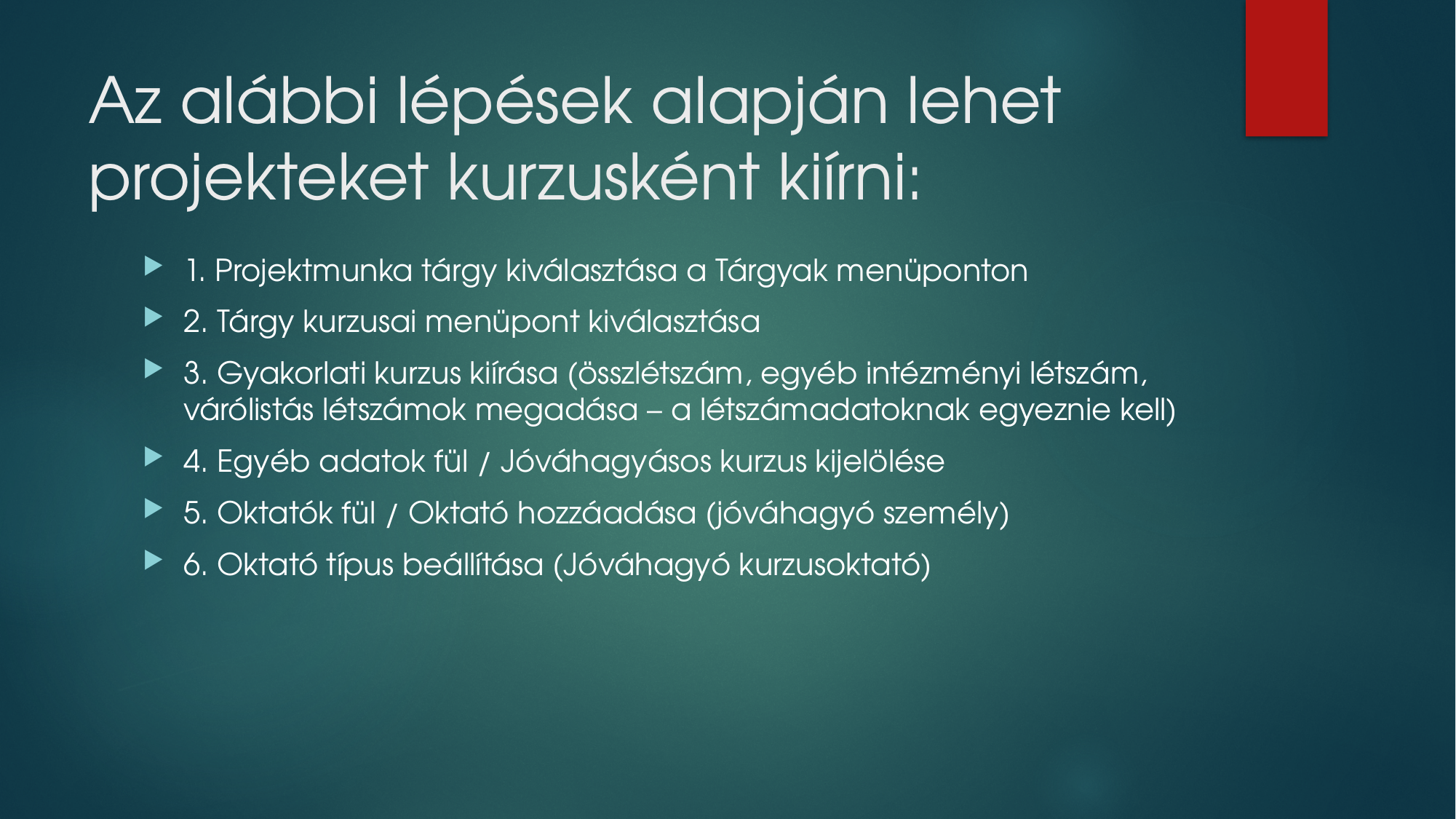

# Az alábbi lépések alapján lehet projekteket kurzusként kiírni:
1. Projektmunka tárgy kiválasztása a Tárgyak menüponton
2. Tárgy kurzusai menüpont kiválasztása
3. Gyakorlati kurzus kiírása (összlétszám, egyéb intézményi létszám, várólistás létszámok megadása – a létszámadatoknak egyeznie kell)
4. Egyéb adatok fül / Jóváhagyásos kurzus kijelölése
5. Oktatók fül / Oktató hozzáadása (jóváhagyó személy)
6. Oktató típus beállítása (Jóváhagyó kurzusoktató)